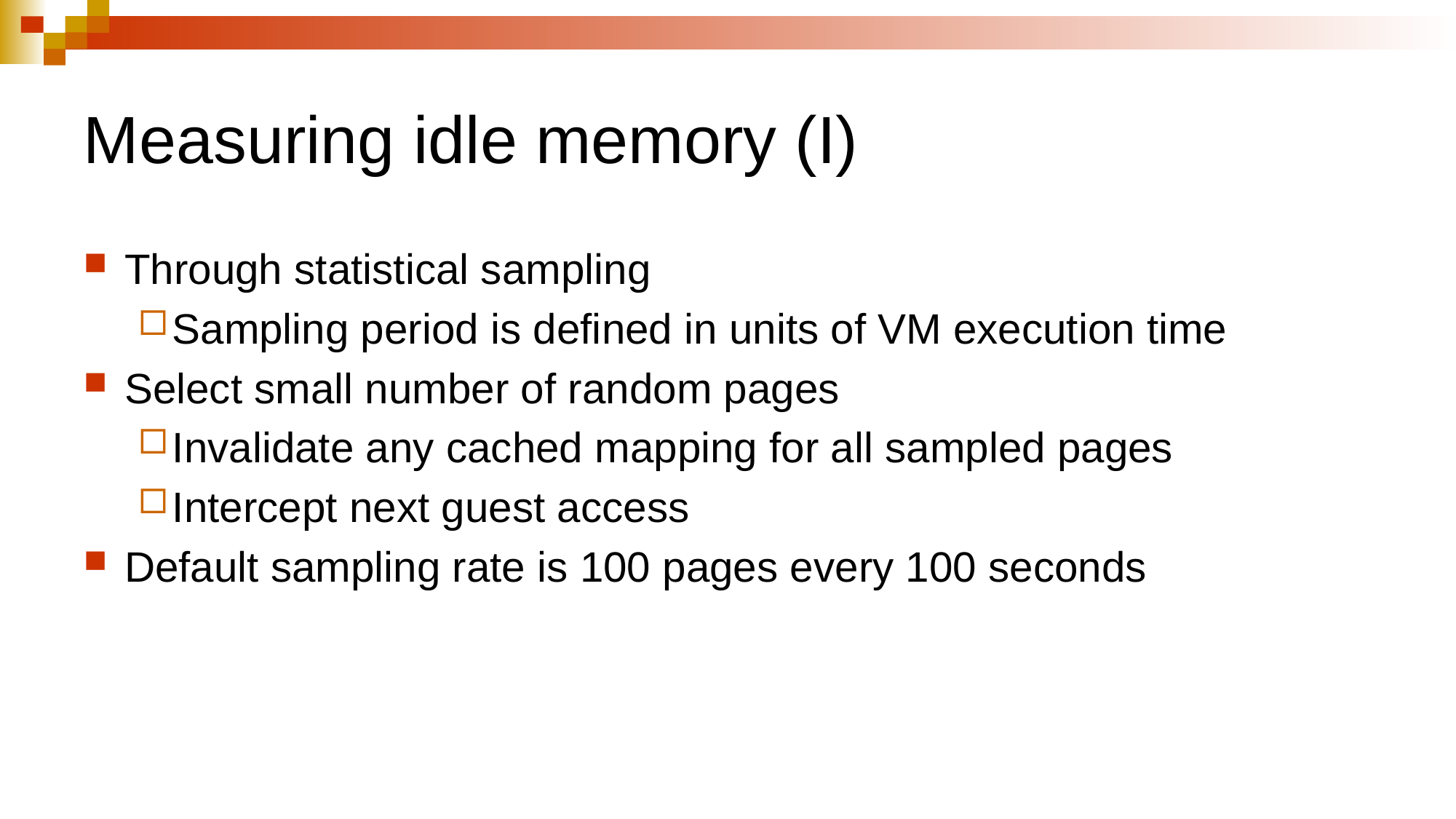

# Measuring idle memory (I)
Through statistical sampling
Sampling period is defined in units of VM execution time
Select small number of random pages
Invalidate any cached mapping for all sampled pages
Intercept next guest access
Default sampling rate is 100 pages every 100 seconds